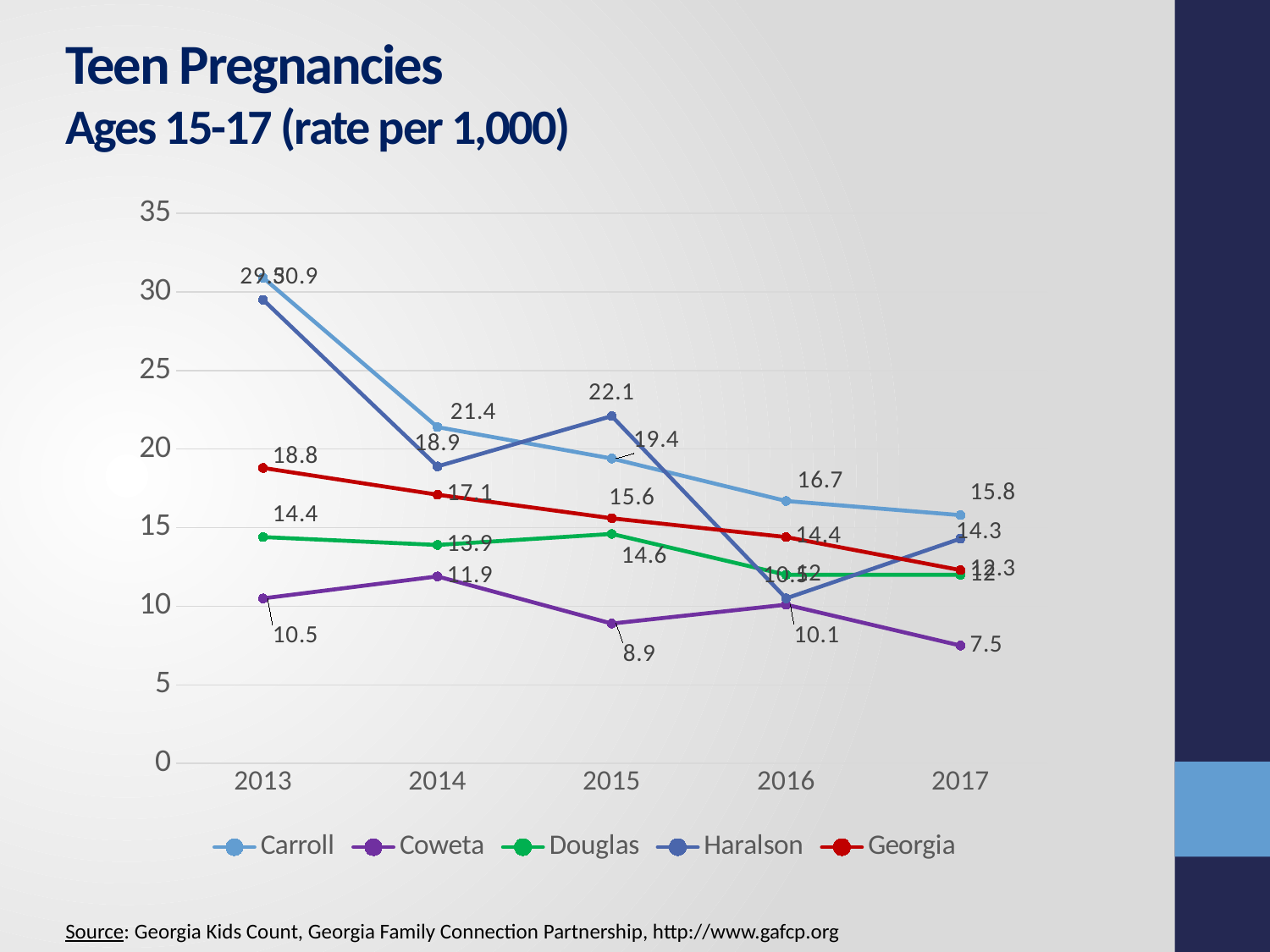

Teen Pregnancies
Ages 15-17 (rate per 1,000)

### Chart

| Category | Carroll | Coweta | Douglas | Haralson | Georgia |
|---|---|---|---|---|---|
| 2013 | 30.9 | 10.5 | 14.4 | 29.5 | 18.8 |
| 2014 | 21.4 | 11.9 | 13.9 | 18.9 | 17.1 |
| 2015 | 19.4 | 8.9 | 14.6 | 22.1 | 15.6 |
| 2016 | 16.7 | 10.1 | 12.0 | 10.5 | 14.4 |
| 2017 | 15.8 | 7.5 | 12.0 | 14.3 | 12.3 |
Source: Georgia Kids Count, Georgia Family Connection Partnership, http://www.gafcp.org